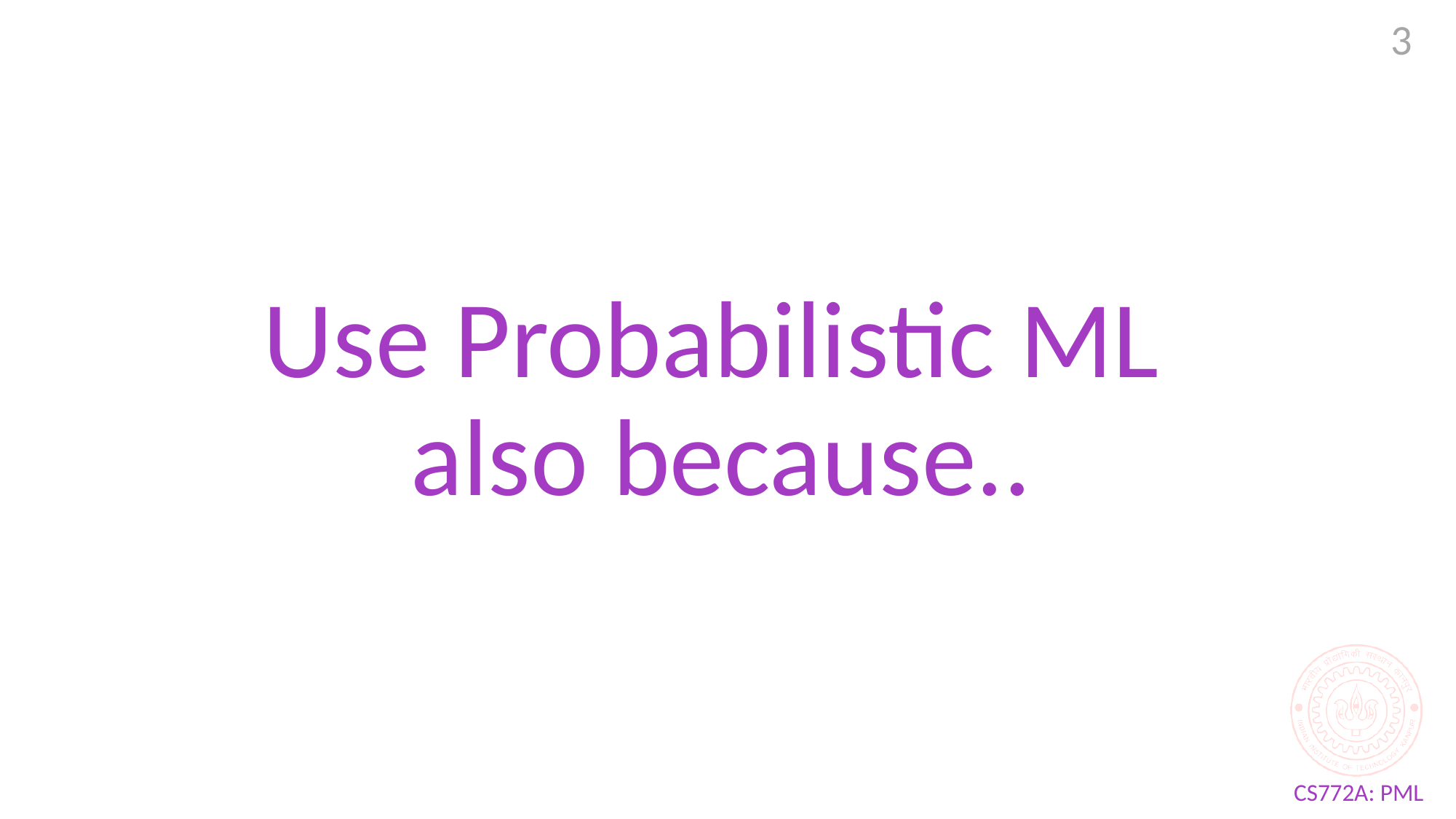

3
# Use Probabilistic ML also because..